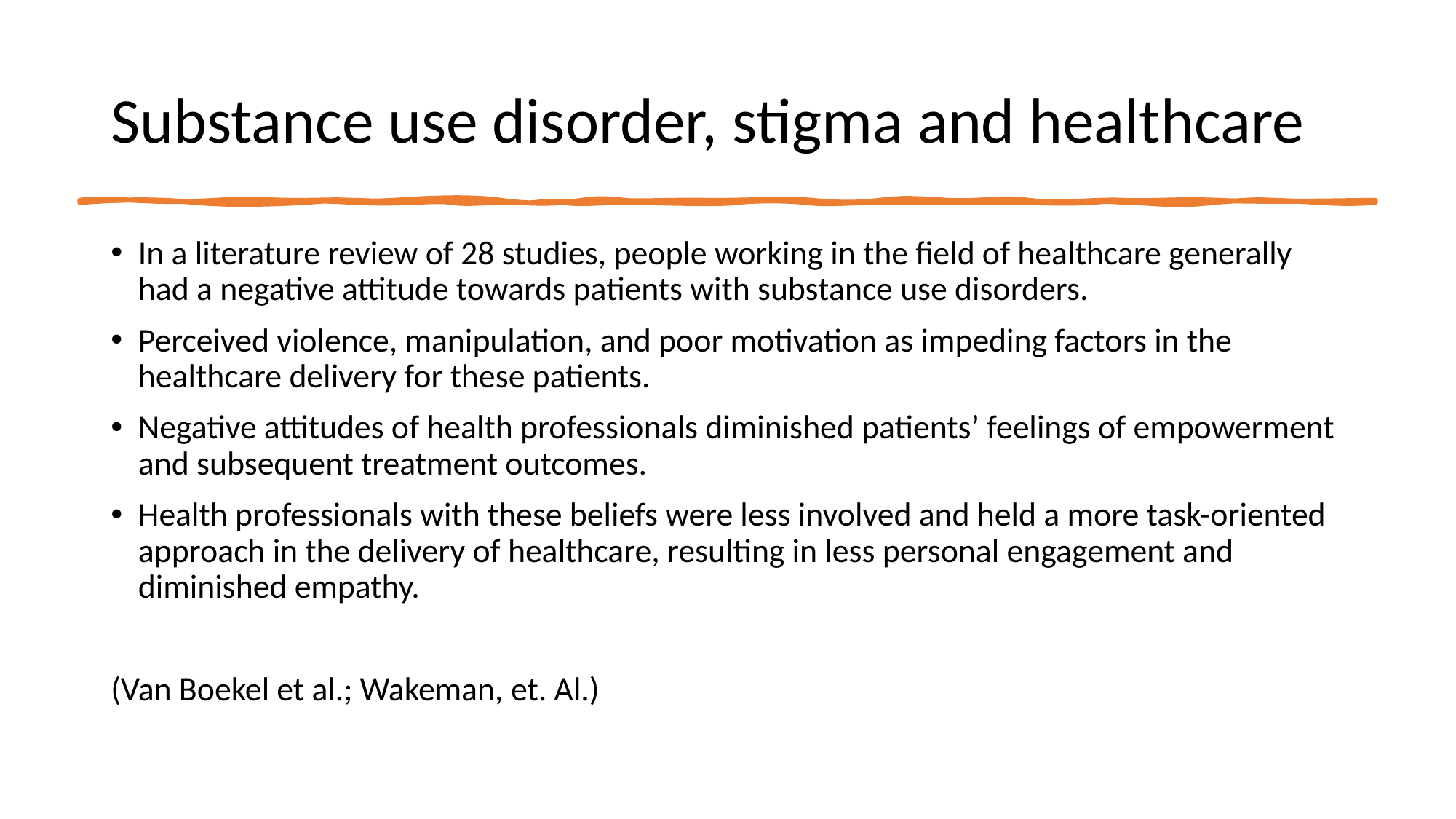

# Substance use disorder, stigma and healthcare

In a literature review of 28 studies, people working in the field of healthcare generally had a negative attitude towards patients with substance use disorders.
Perceived violence, manipulation, and poor motivation as impeding factors in the healthcare delivery for these patients.
Negative attitudes of health professionals diminished patients’ feelings of empowerment and subsequent treatment outcomes.
Health professionals with these beliefs were less involved and held a more task-oriented approach in the delivery of healthcare, resulting in less personal engagement and diminished empathy.

(Van Boekel et al.; Wakeman, et. Al.)